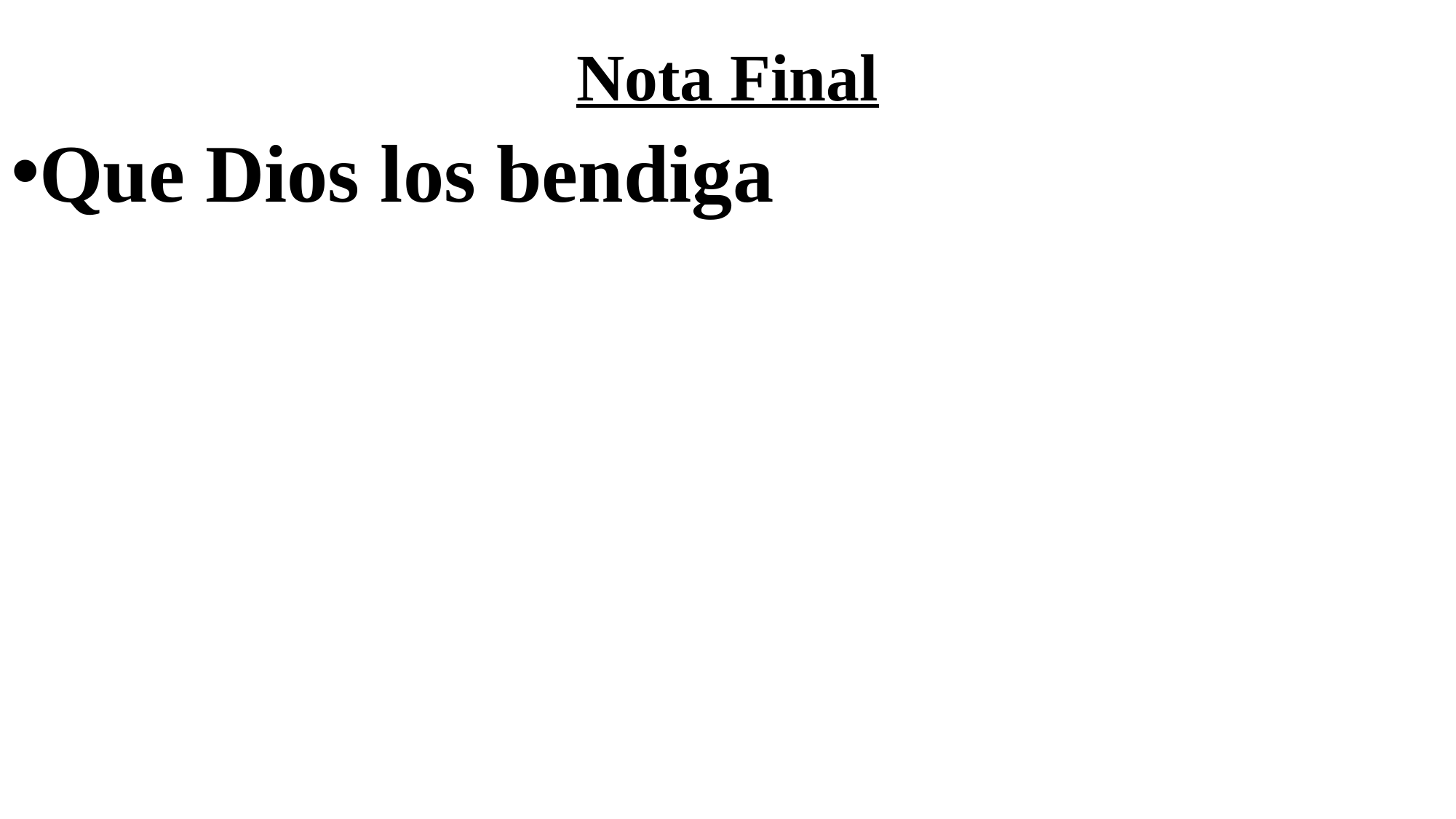

# Nota Final
Que Dios los bendiga